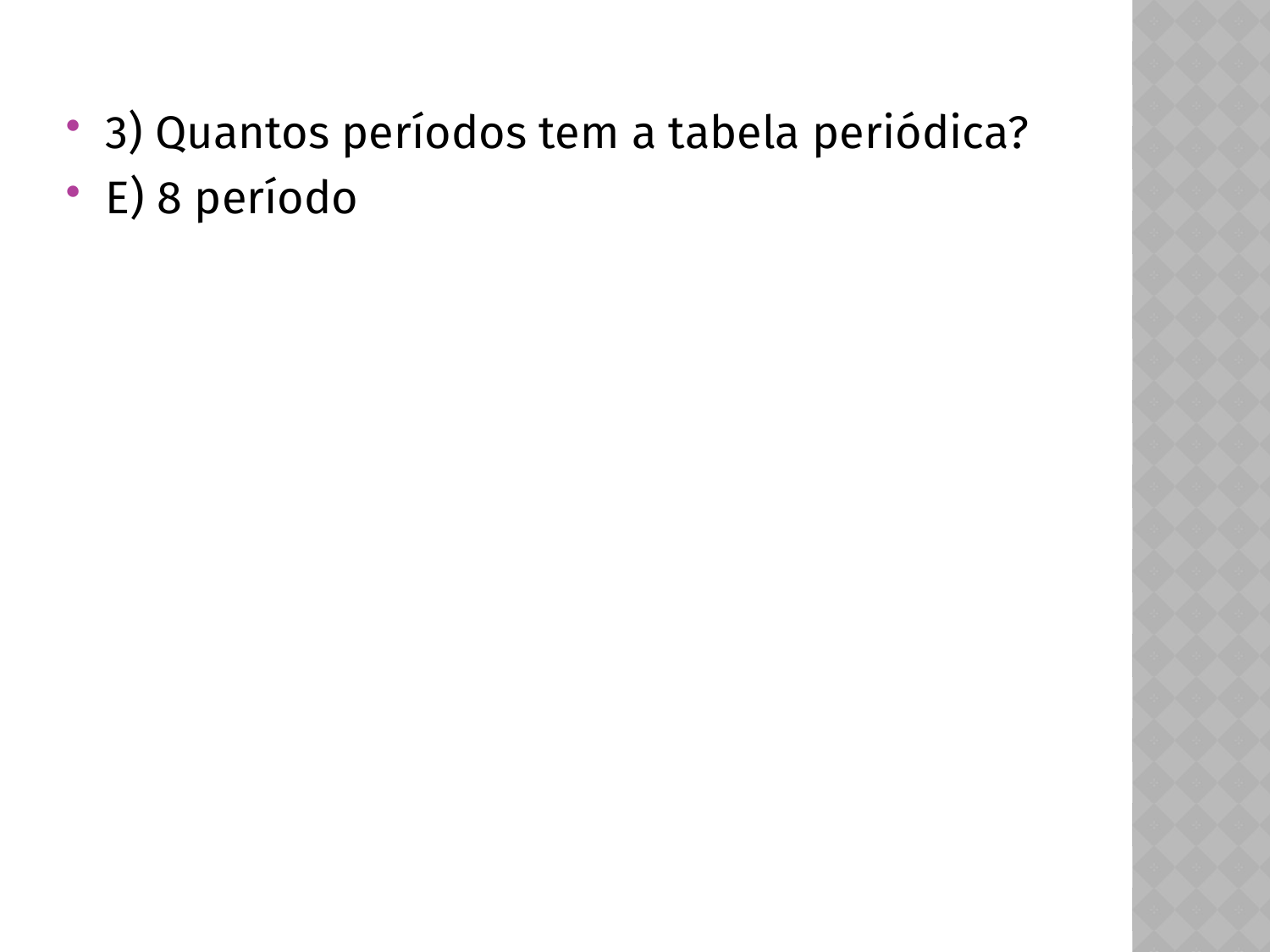

3) Quantos períodos tem a tabela periódica?
E) 8 período